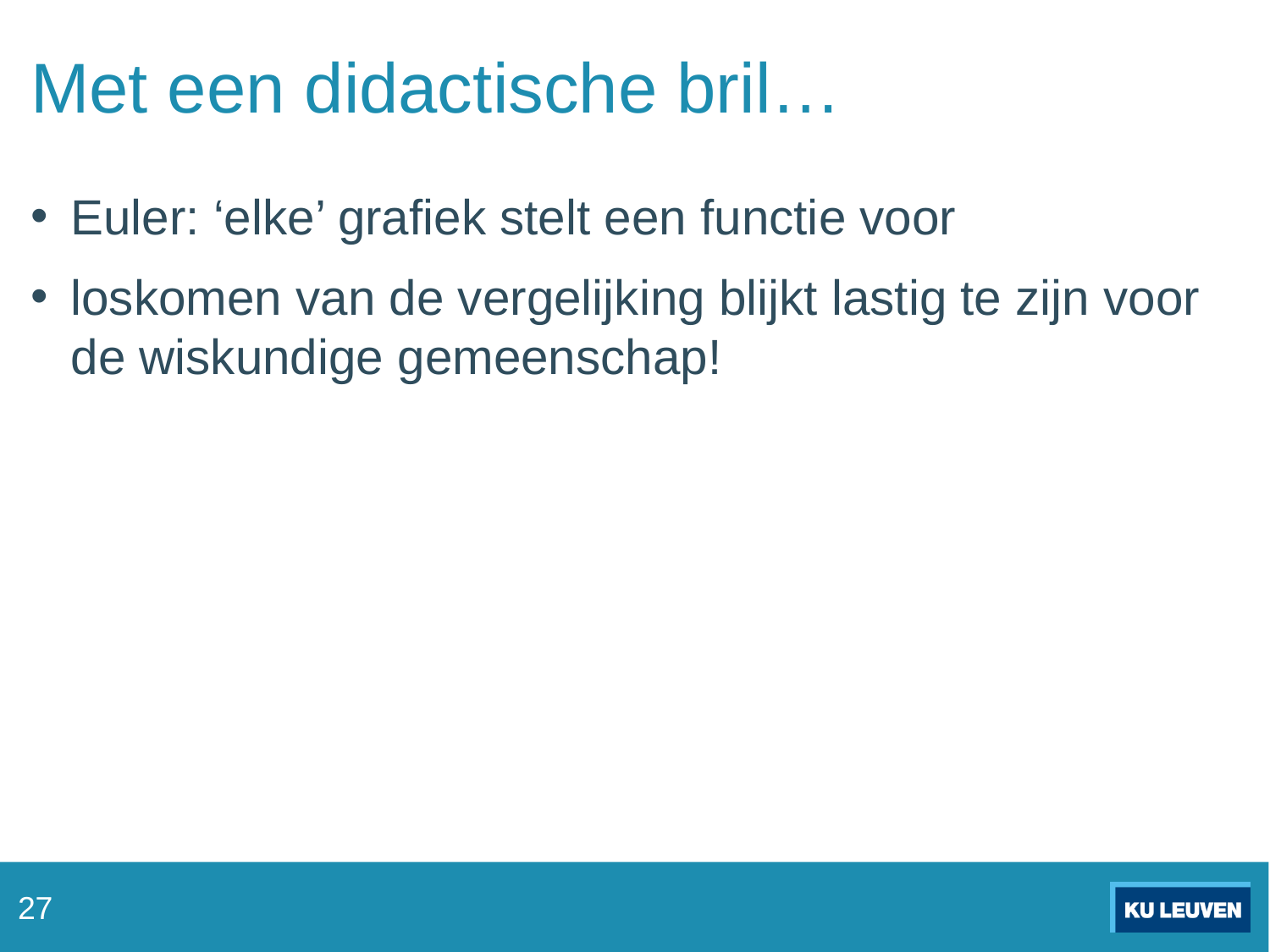

# Met een didactische bril…
Euler: ‘elke’ grafiek stelt een functie voor
loskomen van de vergelijking blijkt lastig te zijn voor de wiskundige gemeenschap!
27